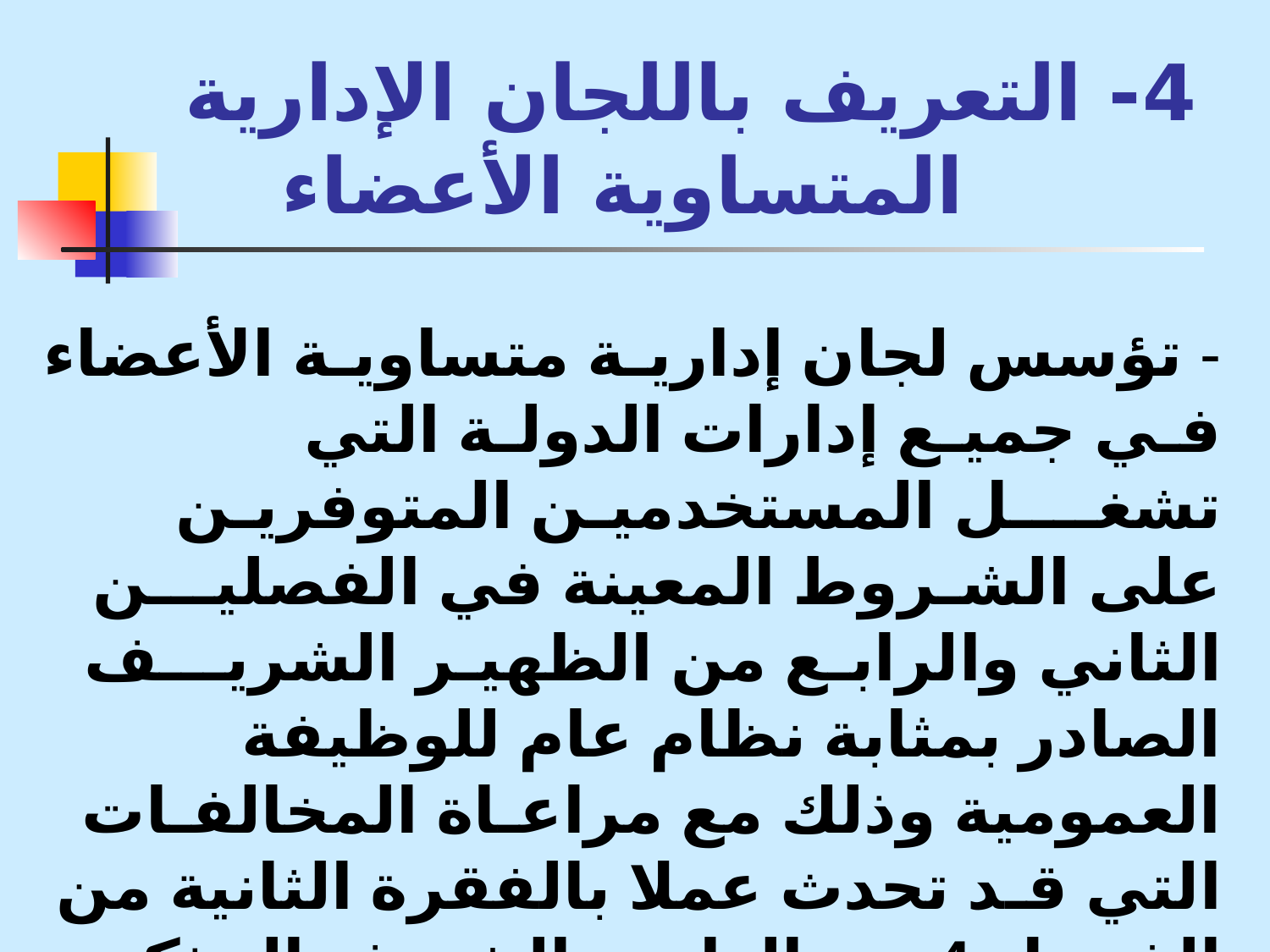

# 4- التعريف باللجان الإدارية المتساوية الأعضاء
- تؤسس لجان إداريـة متساويـة الأعضاء فـي جميـع إدارات الدولـة التي تشغــــل المستخدميـن المتوفريـن على الشـروط المعينة في الفصليـــن الثاني والرابـع من الظهيـر الشريـــف الصادر بمثابة نظام عام للوظيفة العمومية وذلك مع مراعـاة المخالفـات التي قـد تحدث عملا بالفقرة الثانية من الفصـل 4 من الظهير الشريف المذكور. (الفصل 1)